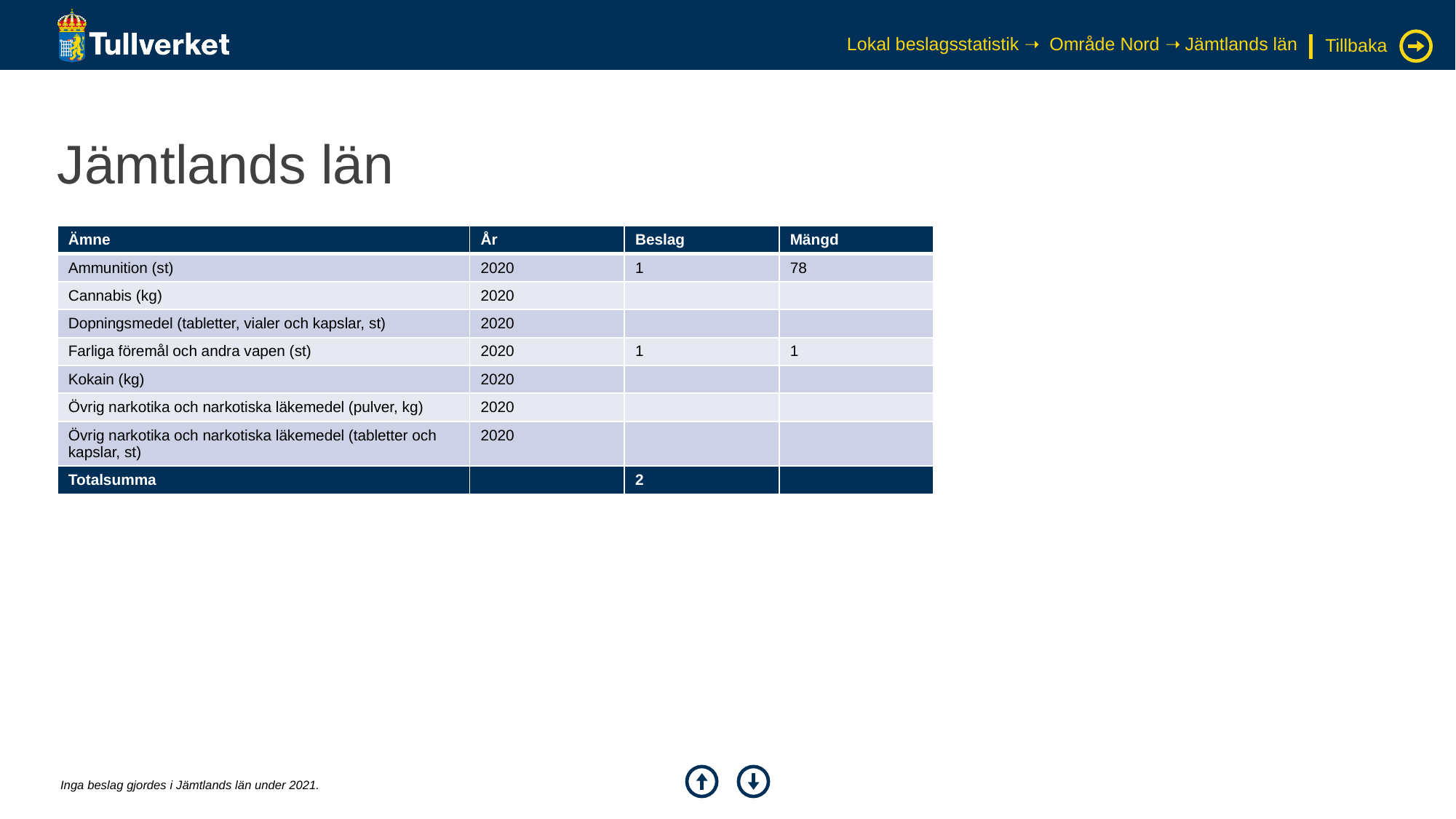

Lokal beslagsstatistik ➝  Område Nord ➝ Jämtlands län
Tillbaka
# Jämtlands län
| Ämne | År | Beslag | Mängd |
| --- | --- | --- | --- |
| Ammunition (st) | 2020 | 1 | 78 |
| Cannabis (kg) | 2020 |  |  |
| Dopningsmedel (tabletter, vialer och kapslar, st) | 2020 |  |  |
| Farliga föremål och andra vapen (st) | 2020 | 1 | 1 |
| Kokain (kg) | 2020 |  |  |
| Övrig narkotika och narkotiska läkemedel (pulver, kg) | 2020 |  |  |
| Övrig narkotika och narkotiska läkemedel (tabletter och kapslar, st) | 2020 |  |  |
| Totalsumma |  | 2 |  |

Inga beslag gjordes i Jämtlands län under 2021.